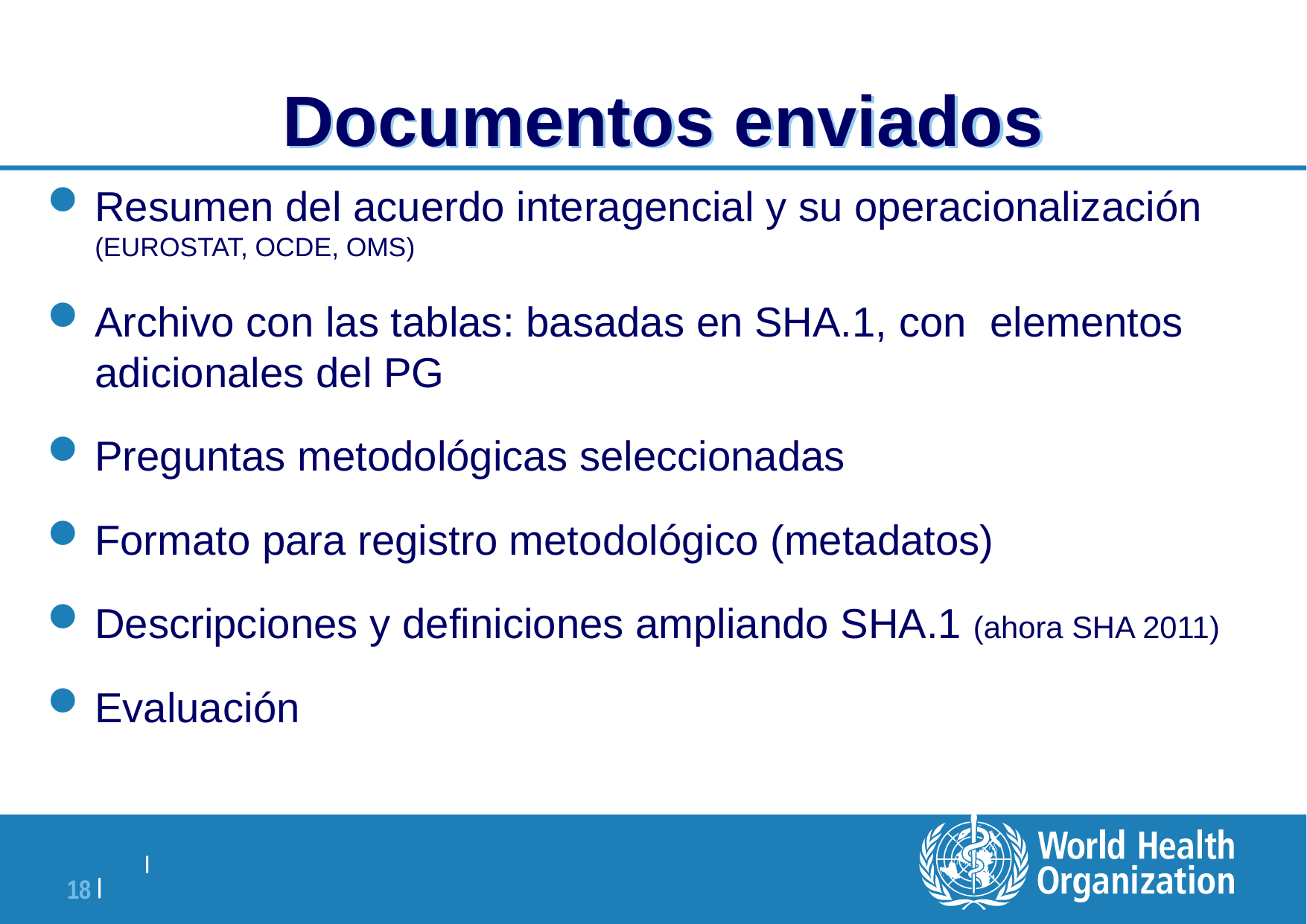

# Documentos enviados
Resumen del acuerdo interagencial y su operacionalización (EUROSTAT, OCDE, OMS)
Archivo con las tablas: basadas en SHA.1, con  elementos adicionales del PG
Preguntas metodológicas seleccionadas
Formato para registro metodológico (metadatos)
Descripciones y definiciones ampliando SHA.1 (ahora SHA 2011)
Evaluación